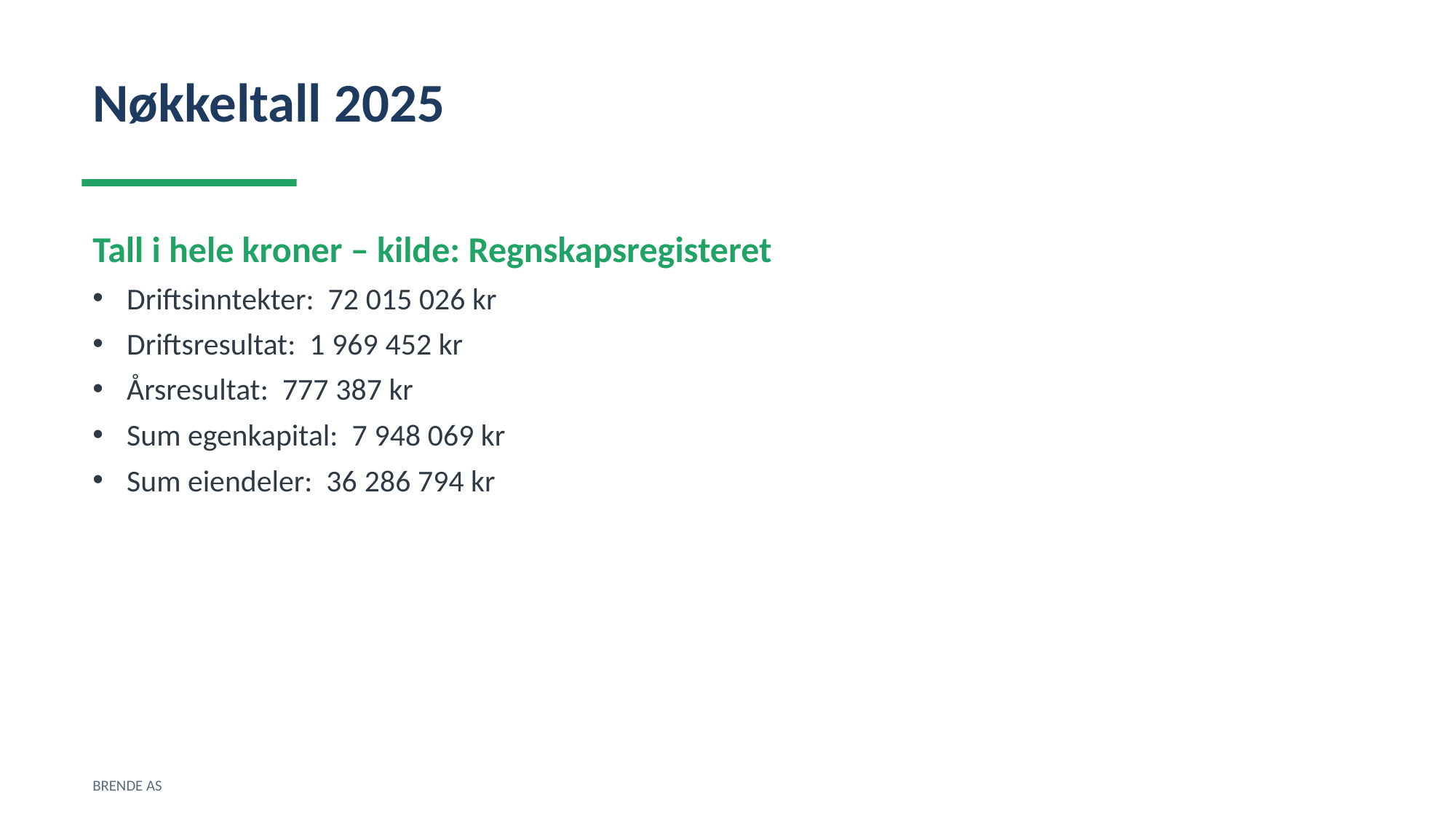

Nøkkeltall 2025

Tall i hele kroner – kilde: Regnskapsregisteret
Driftsinntekter:  72 015 026 kr
Driftsresultat:  1 969 452 kr
Årsresultat:  777 387 kr
Sum egenkapital:  7 948 069 kr
Sum eiendeler:  36 286 794 kr
BRENDE AS